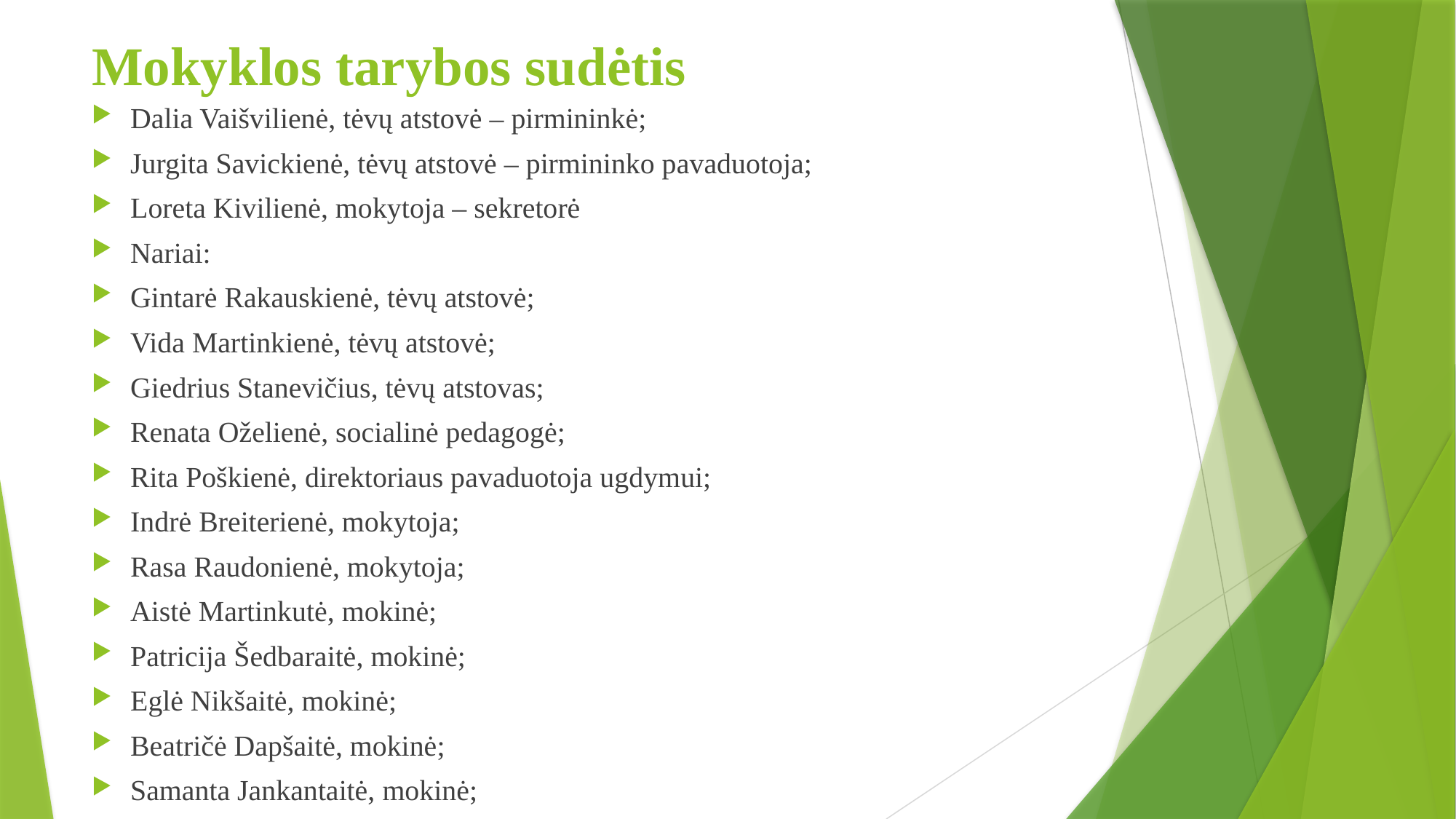

# Mokyklos tarybos sudėtis
Dalia Vaišvilienė, tėvų atstovė – pirmininkė;
Jurgita Savickienė, tėvų atstovė – pirmininko pavaduotoja;
Loreta Kivilienė, mokytoja – sekretorė
Nariai:
Gintarė Rakauskienė, tėvų atstovė;
Vida Martinkienė, tėvų atstovė;
Giedrius Stanevičius, tėvų atstovas;
Renata Oželienė, socialinė pedagogė;
Rita Poškienė, direktoriaus pavaduotoja ugdymui;
Indrė Breiterienė, mokytoja;
Rasa Raudonienė, mokytoja;
Aistė Martinkutė, mokinė;
Patricija Šedbaraitė, mokinė;
Eglė Nikšaitė, mokinė;
Beatričė Dapšaitė, mokinė;
Samanta Jankantaitė, mokinė;